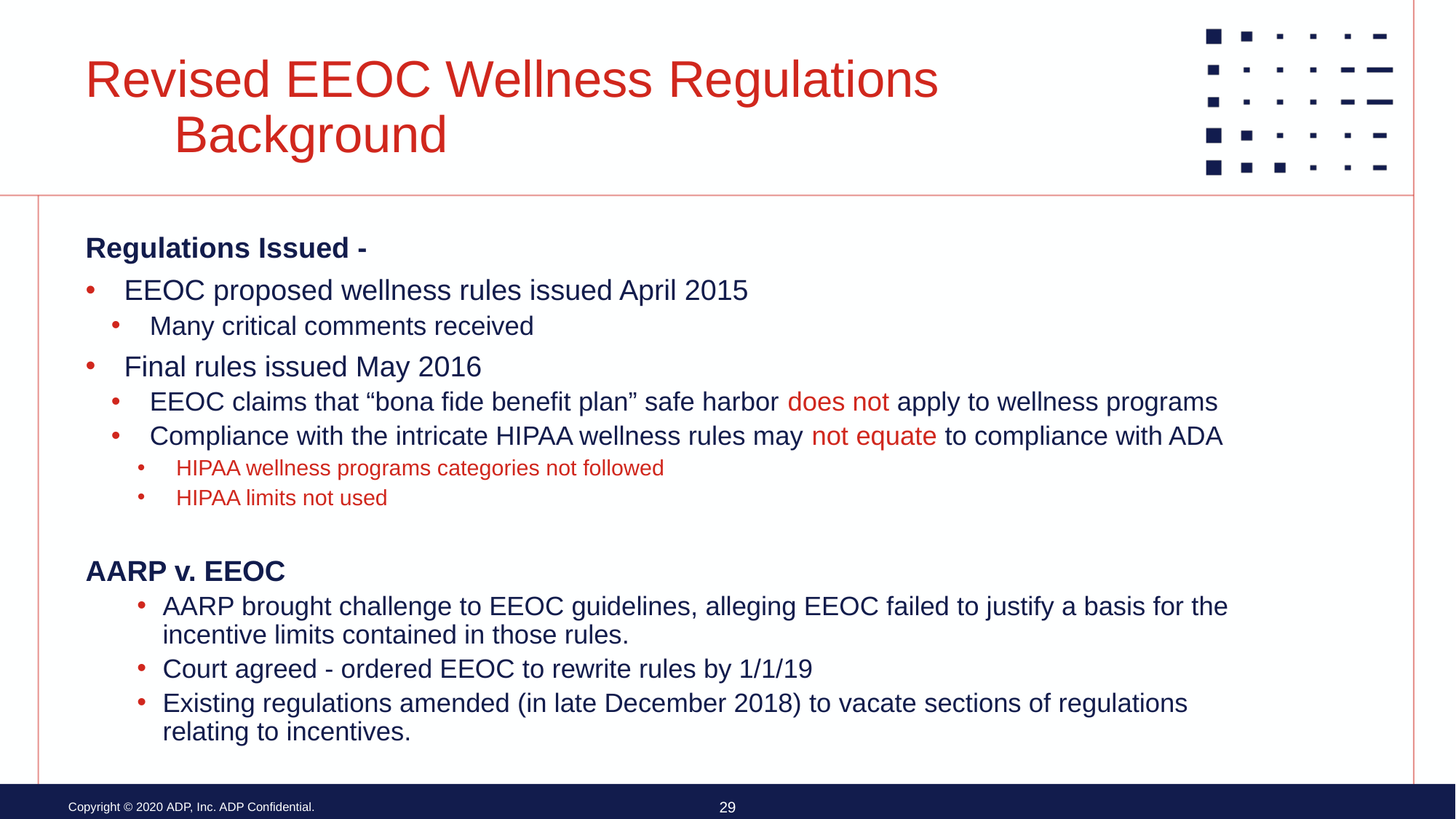

# Revised EEOC Wellness Regulations Background
Regulations Issued -
EEOC proposed wellness rules issued April 2015
Many critical comments received
Final rules issued May 2016
EEOC claims that “bona fide benefit plan” safe harbor does not apply to wellness programs
Compliance with the intricate HIPAA wellness rules may not equate to compliance with ADA
HIPAA wellness programs categories not followed
HIPAA limits not used
AARP v. EEOC
AARP brought challenge to EEOC guidelines, alleging EEOC failed to justify a basis for the incentive limits contained in those rules.
Court agreed - ordered EEOC to rewrite rules by 1/1/19
Existing regulations amended (in late December 2018) to vacate sections of regulations relating to incentives.